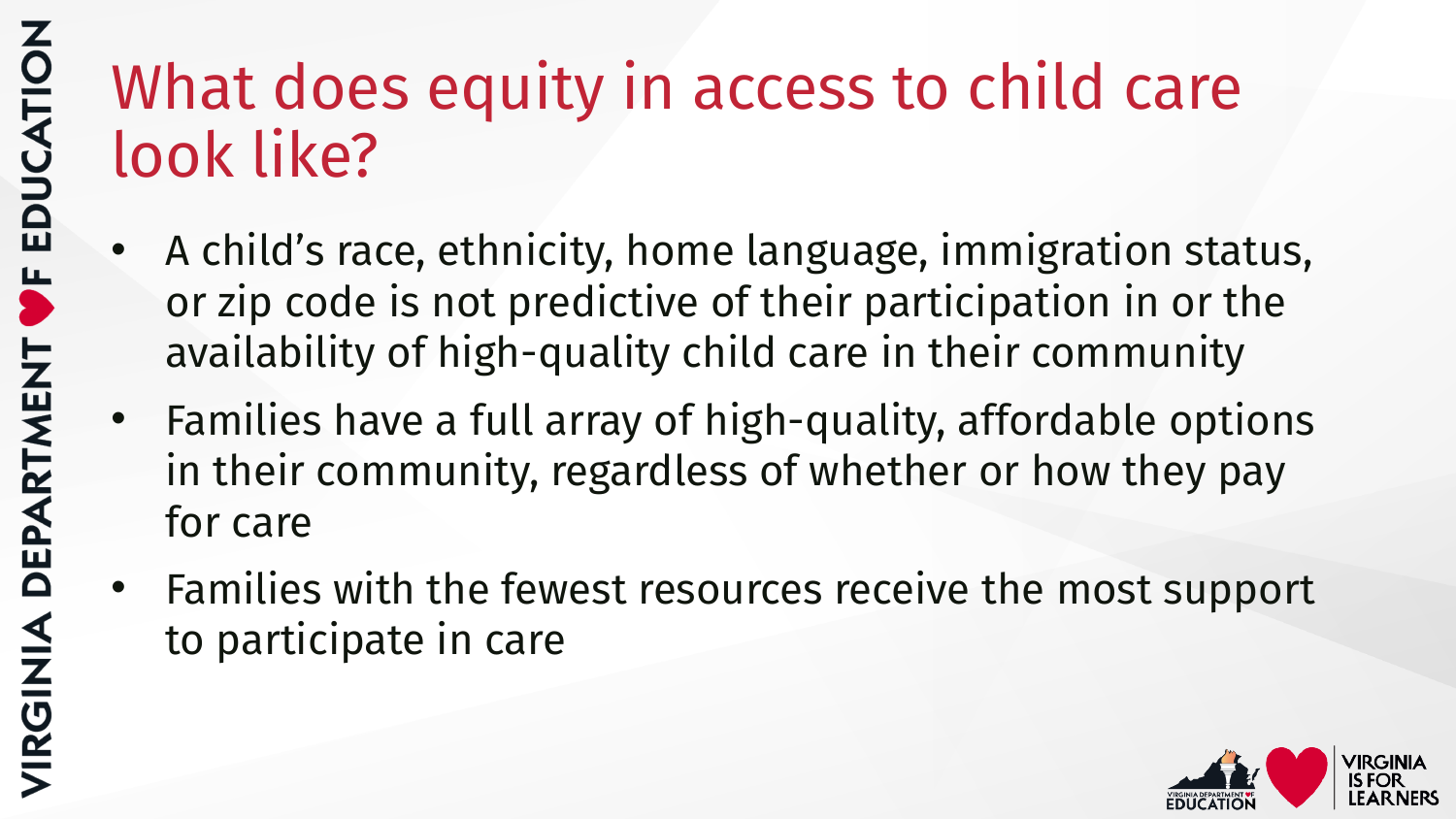

# What does equity in access to child care look like?
A child’s race, ethnicity, home language, immigration status, or zip code is not predictive of their participation in or the availability of high-quality child care in their community
Families have a full array of high-quality, affordable options in their community, regardless of whether or how they pay for care
Families with the fewest resources receive the most support to participate in care